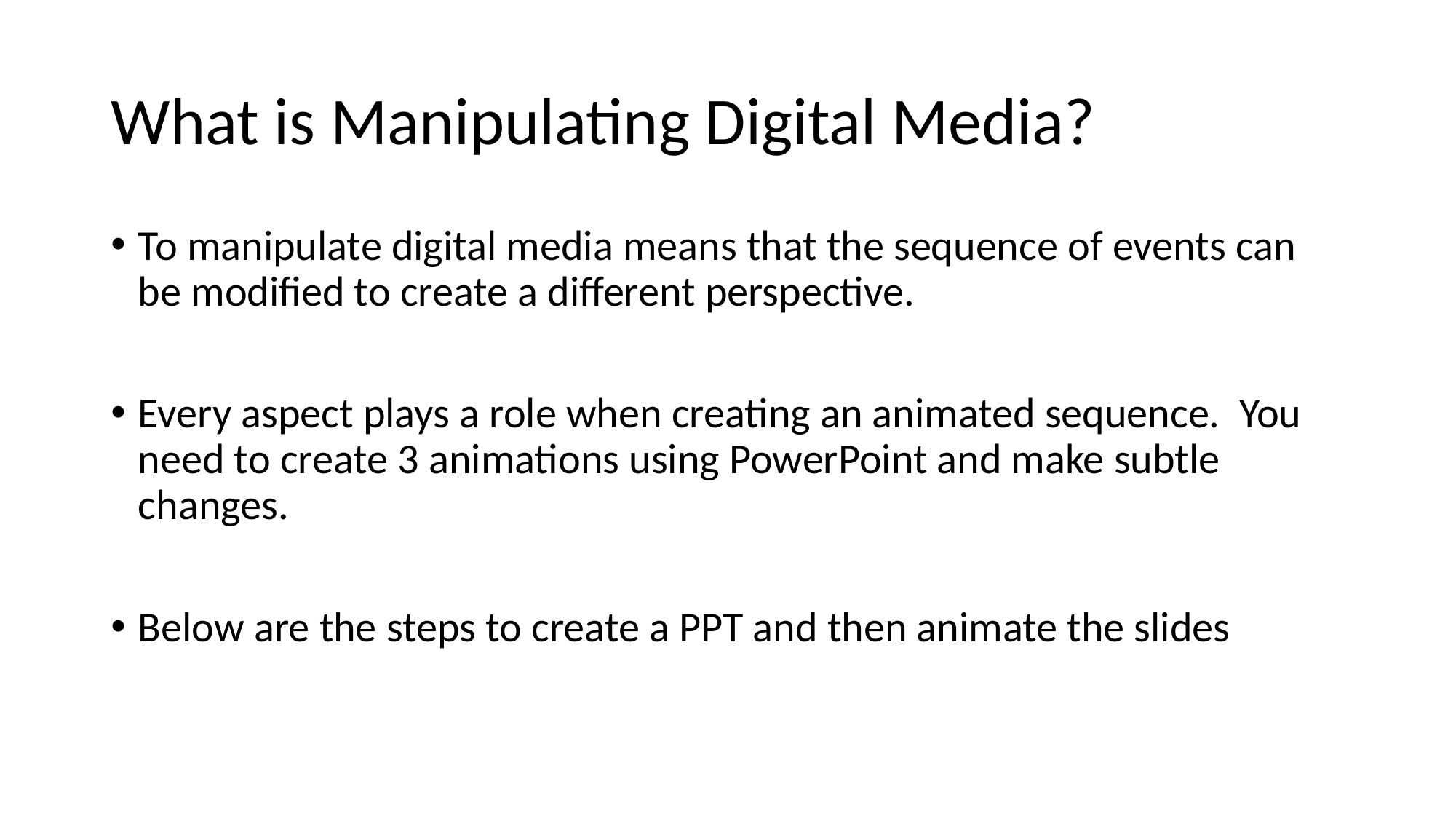

# What is Manipulating Digital Media?
To manipulate digital media means that the sequence of events can be modified to create a different perspective.

Every aspect plays a role when creating an animated sequence.  You need to create 3 animations using PowerPoint and make subtle changes.

Below are the steps to create a PPT and then animate the slides